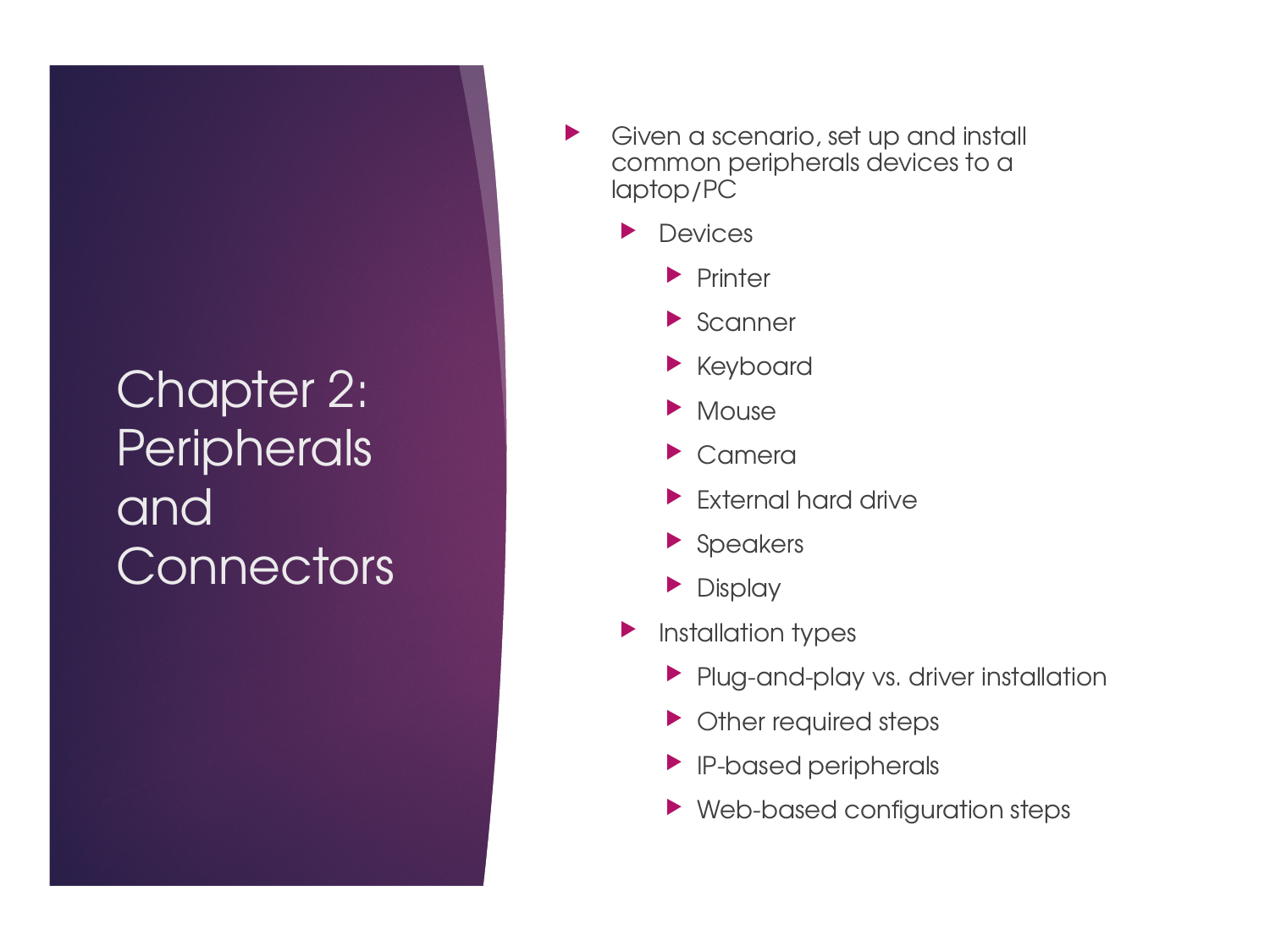

Given a scenario, set up and install common peripherals devices to a laptop/PC
Devices
Printer
Scanner
Keyboard
Mouse
Camera
External hard drive
Speakers
Display
Installation types
Plug-and-play vs. driver installation
Other required steps
IP-based peripherals
Web-based configuration steps

# Chapter 2: Peripherals and Connectors